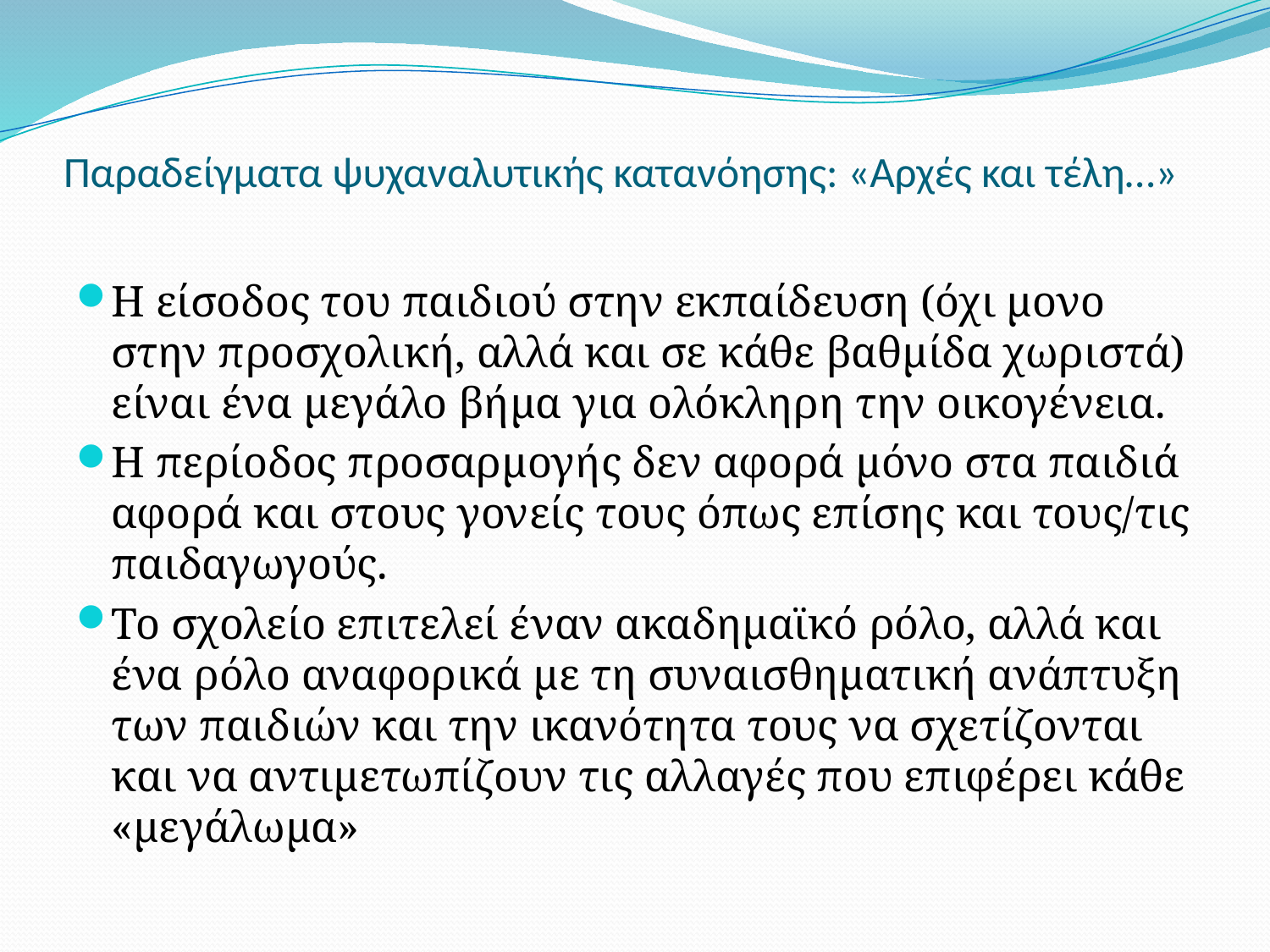

# Παραδείγματα ψυχαναλυτικής κατανόησης: «Αρχές και τέλη…»
Η είσοδος του παιδιού στην εκπαίδευση (όχι μονο στην προσχολική, αλλά και σε κάθε βαθμίδα χωριστά) είναι ένα μεγάλο βήμα για ολόκληρη την οικογένεια.
Η περίοδος προσαρμογής δεν αφορά μόνο στα παιδιά αφορά και στους γονείς τους όπως επίσης και τους/τις παιδαγωγούς.
Το σχολείο επιτελεί έναν ακαδημαϊκό ρόλο, αλλά και ένα ρόλο αναφορικά με τη συναισθηματική ανάπτυξη των παιδιών και την ικανότητα τους να σχετίζονται και να αντιμετωπίζουν τις αλλαγές που επιφέρει κάθε «μεγάλωμα»